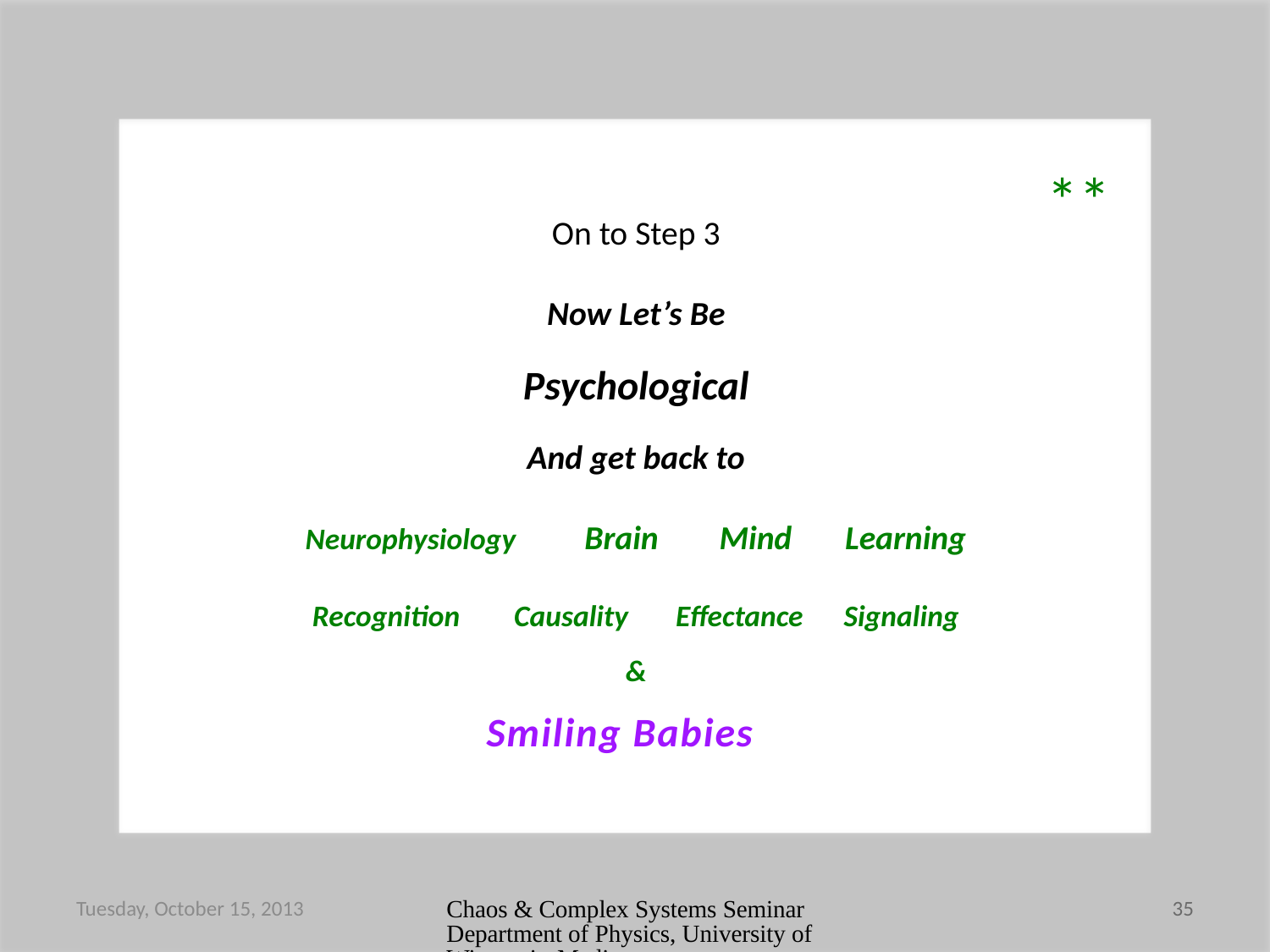

On to Step 3

 Now Let’s Be

Psychological

And get back to

Neurophysiology         Brain        Mind       Learning

Recognition        Causality       Effectance      Signaling

&

Smiling Babies

**

Tuesday, October 15, 2013
Chaos & Complex Systems Seminar Department of Physics, University of Wisconsin-Madison
35